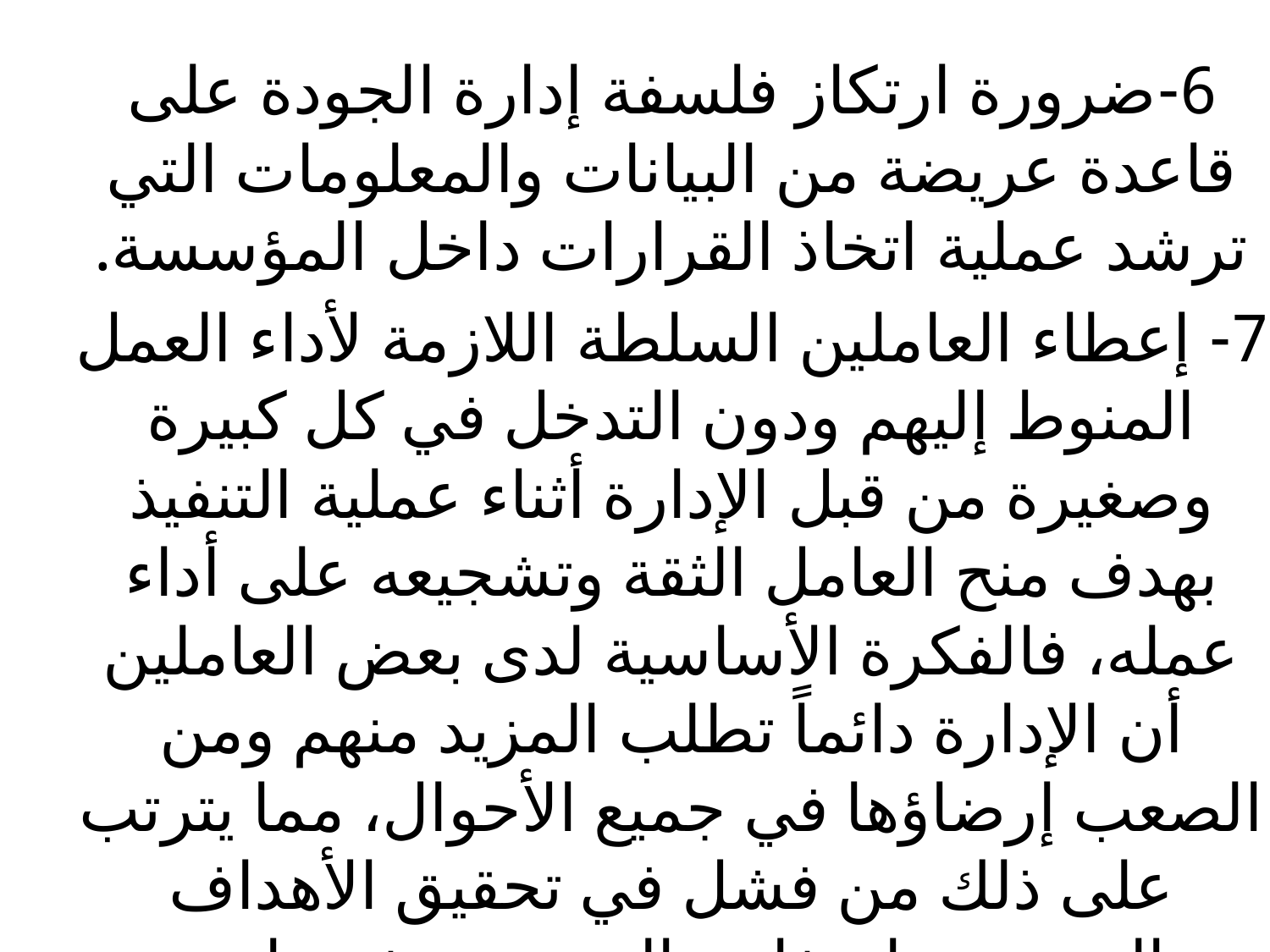

6-ضرورة ارتكاز فلسفة إدارة الجودة على قاعدة عريضة من البيانات والمعلومات التي ترشد عملية اتخاذ القرارات داخل المؤسسة.
7- إعطاء العاملين السلطة اللازمة لأداء العمل المنوط إليهم ودون التدخل في كل كبيرة وصغيرة من قبل الإدارة أثناء عملية التنفيذ بهدف منح العامل الثقة وتشجيعه على أداء عمله، فالفكرة الأساسية لدى بعض العاملين أن الإدارة دائماً تطلب المزيد منهم ومن الصعب إرضاؤها في جميع الأحوال، مما يترتب على ذلك من فشل في تحقيق الأهداف المحددة وانخفاض الجودة بصفة عامة.
.